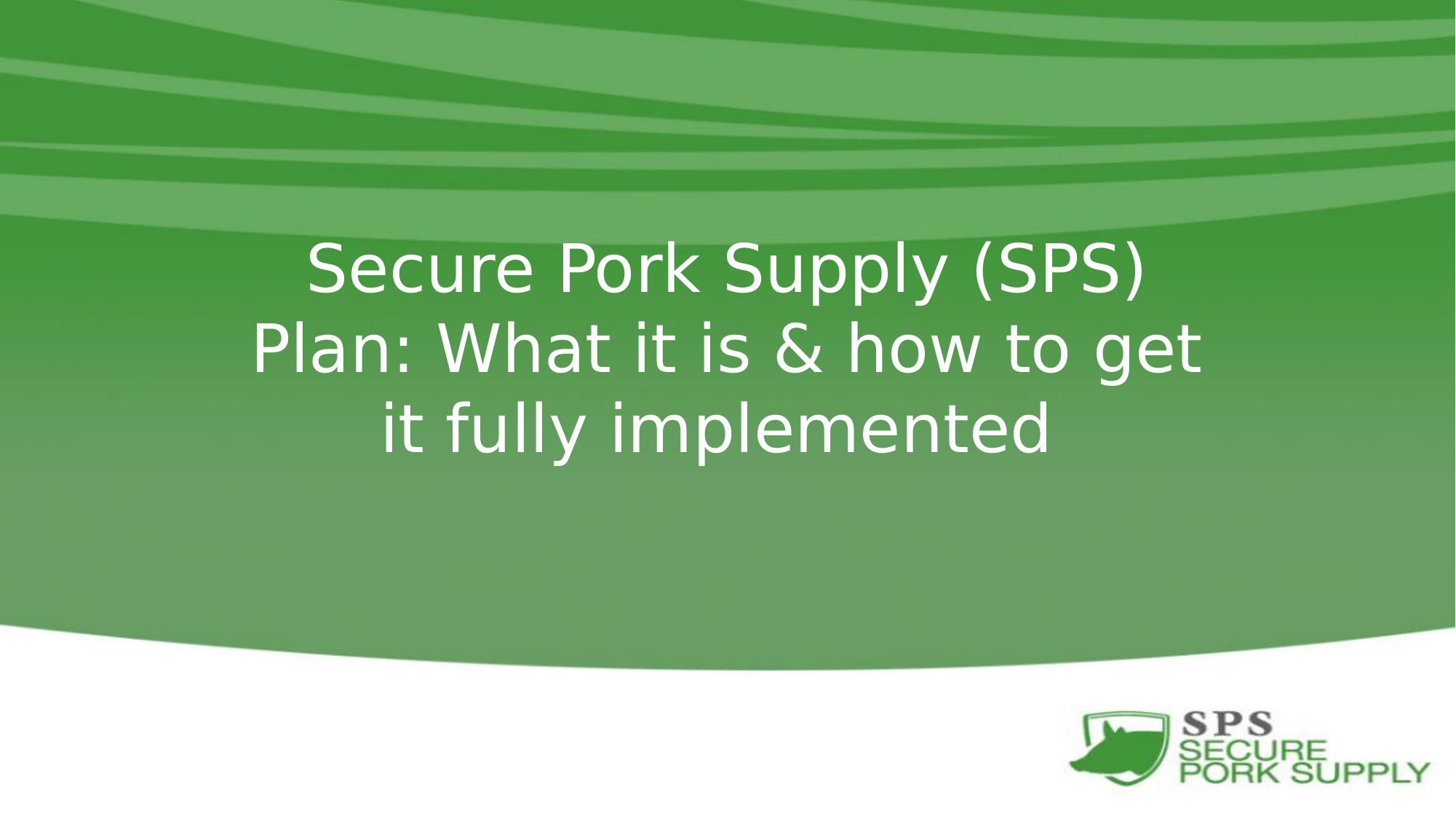

# Secure Pork Supply (SPS) Plan: What it is & how to get it fully implemented